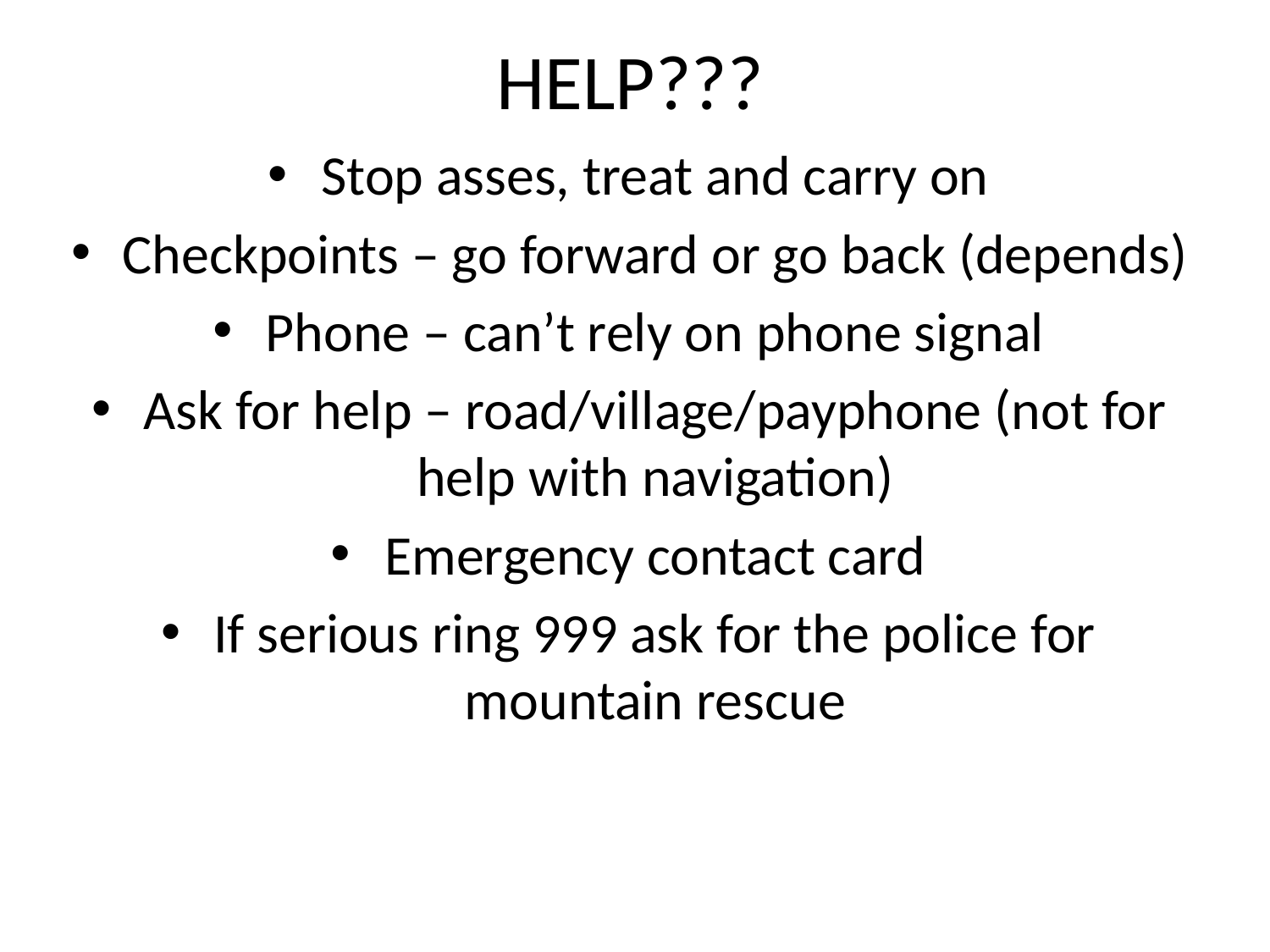

HELP???
Stop asses, treat and carry on
Checkpoints – go forward or go back (depends)
Phone – can’t rely on phone signal
Ask for help – road/village/payphone (not for help with navigation)
Emergency contact card
If serious ring 999 ask for the police for mountain rescue